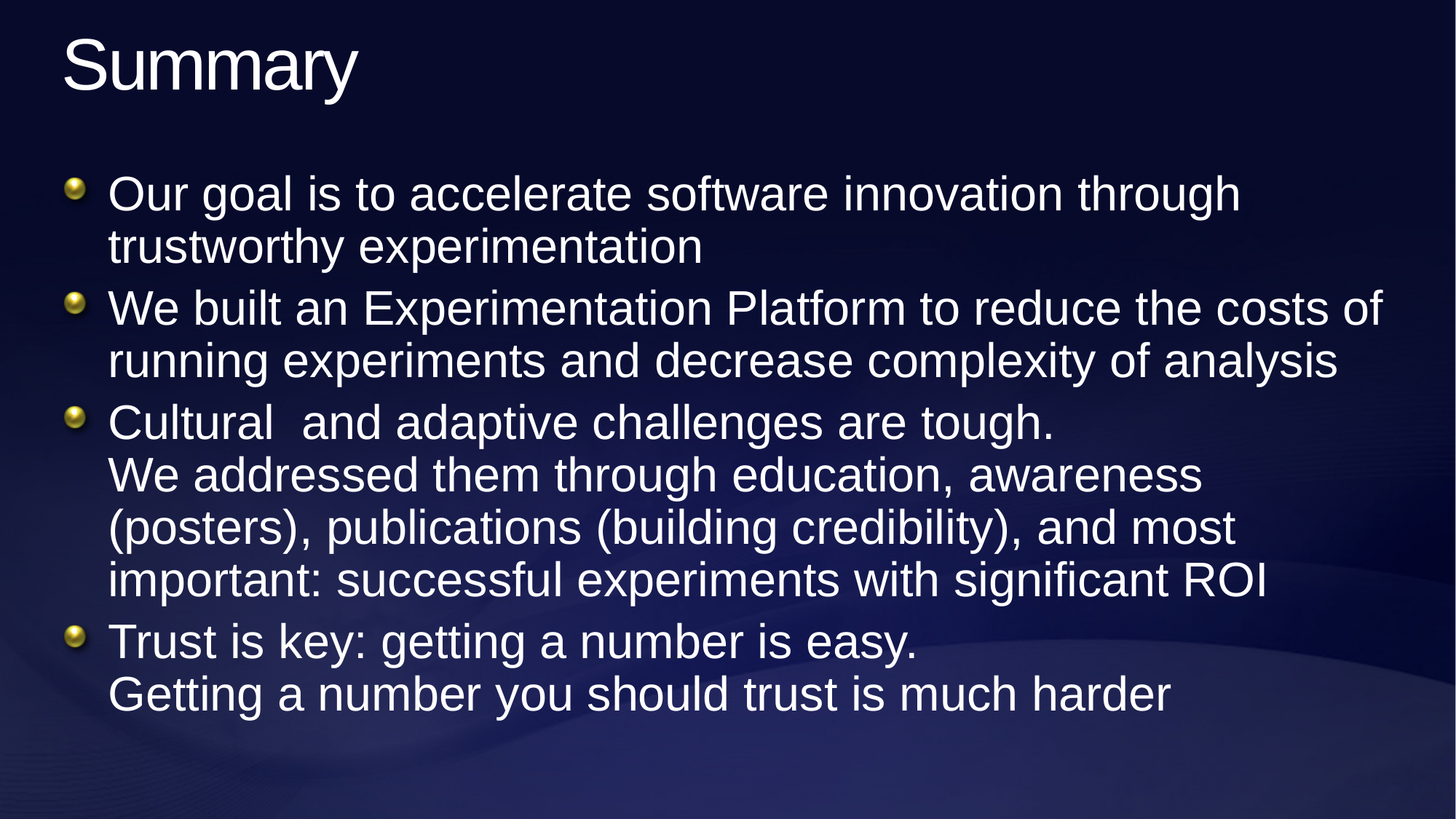

# Summary
Our goal is to accelerate software innovation through trustworthy experimentation
We built an Experimentation Platform to reduce the costs of running experiments and decrease complexity of analysis
Cultural  and adaptive challenges are tough.
We addressed them through education, awareness (posters), publications (building credibility), and most important: successful experiments with significant ROI
Trust is key: getting a number is easy.
Getting a number you should trust is much harder